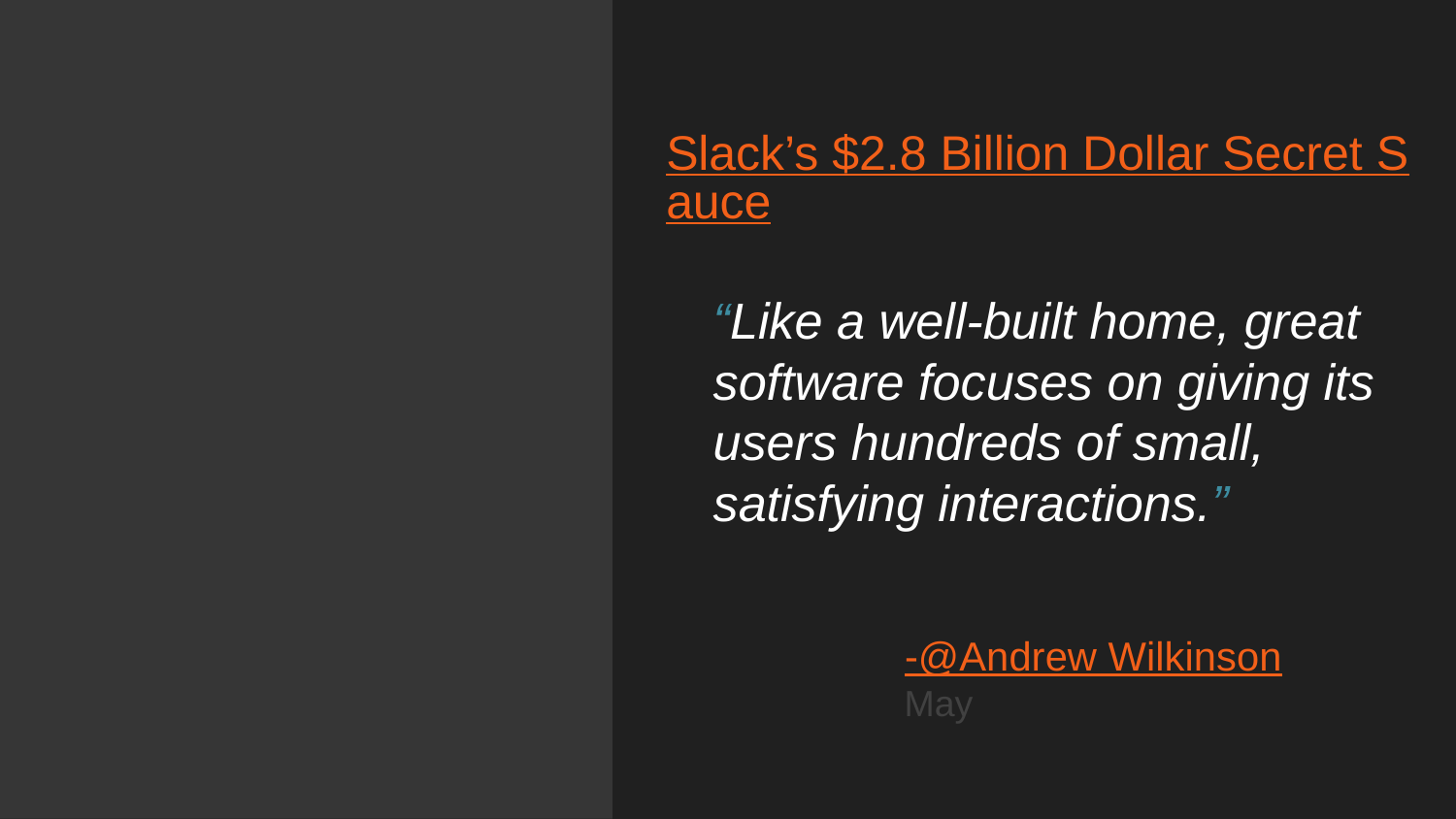

Slack’s $2.8 Billion Dollar Secret Sauce
“Like a well-built home, great software focuses on giving its users hundreds of small, satisfying interactions.”

-@Andrew Wilkinson
May